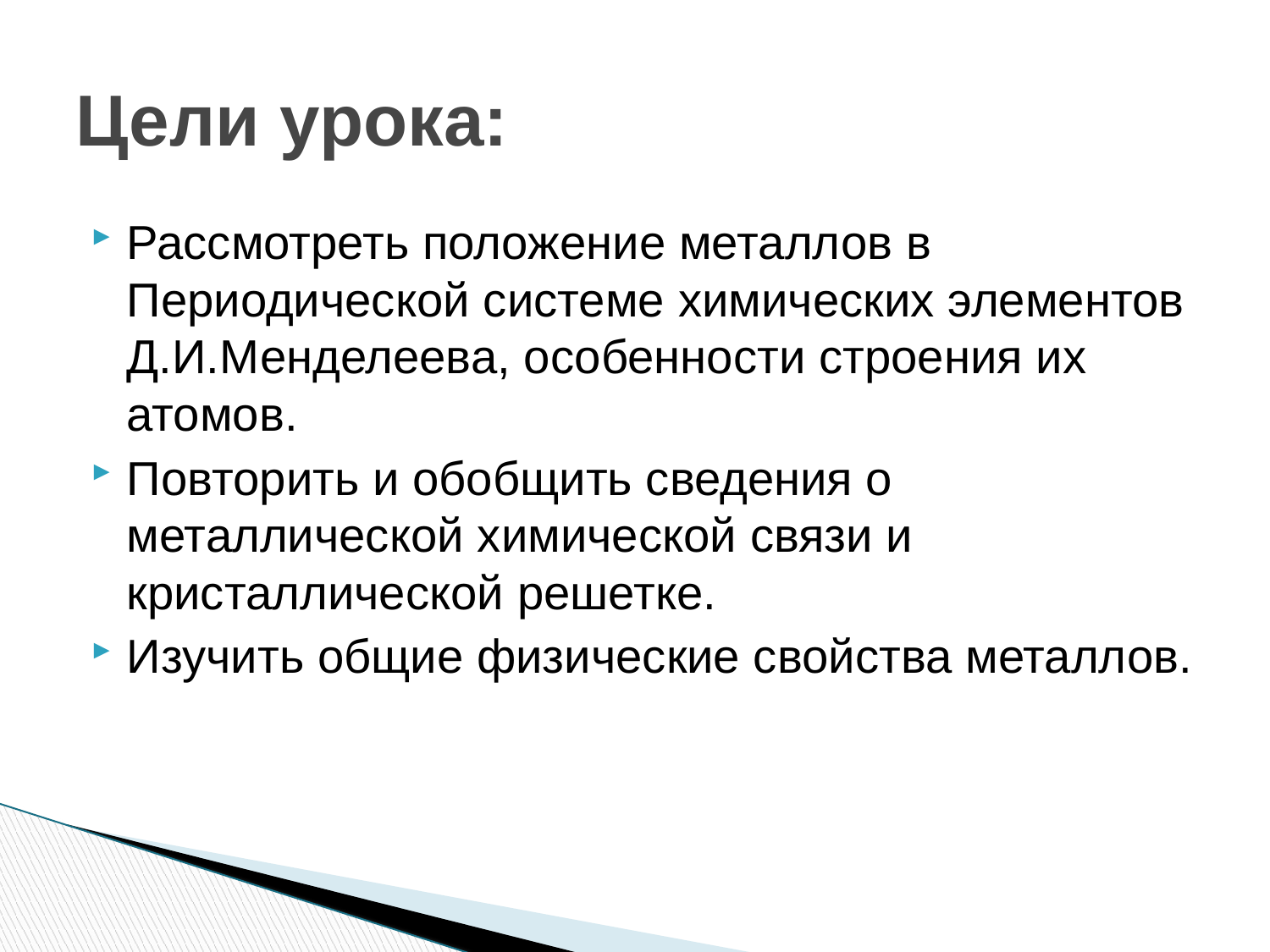

# Цели урока:
Рассмотреть положение металлов в Периодической системе химических элементов Д.И.Менделеева, особенности строения их атомов.
Повторить и обобщить сведения о металлической химической связи и кристаллической решетке.
Изучить общие физические свойства металлов.